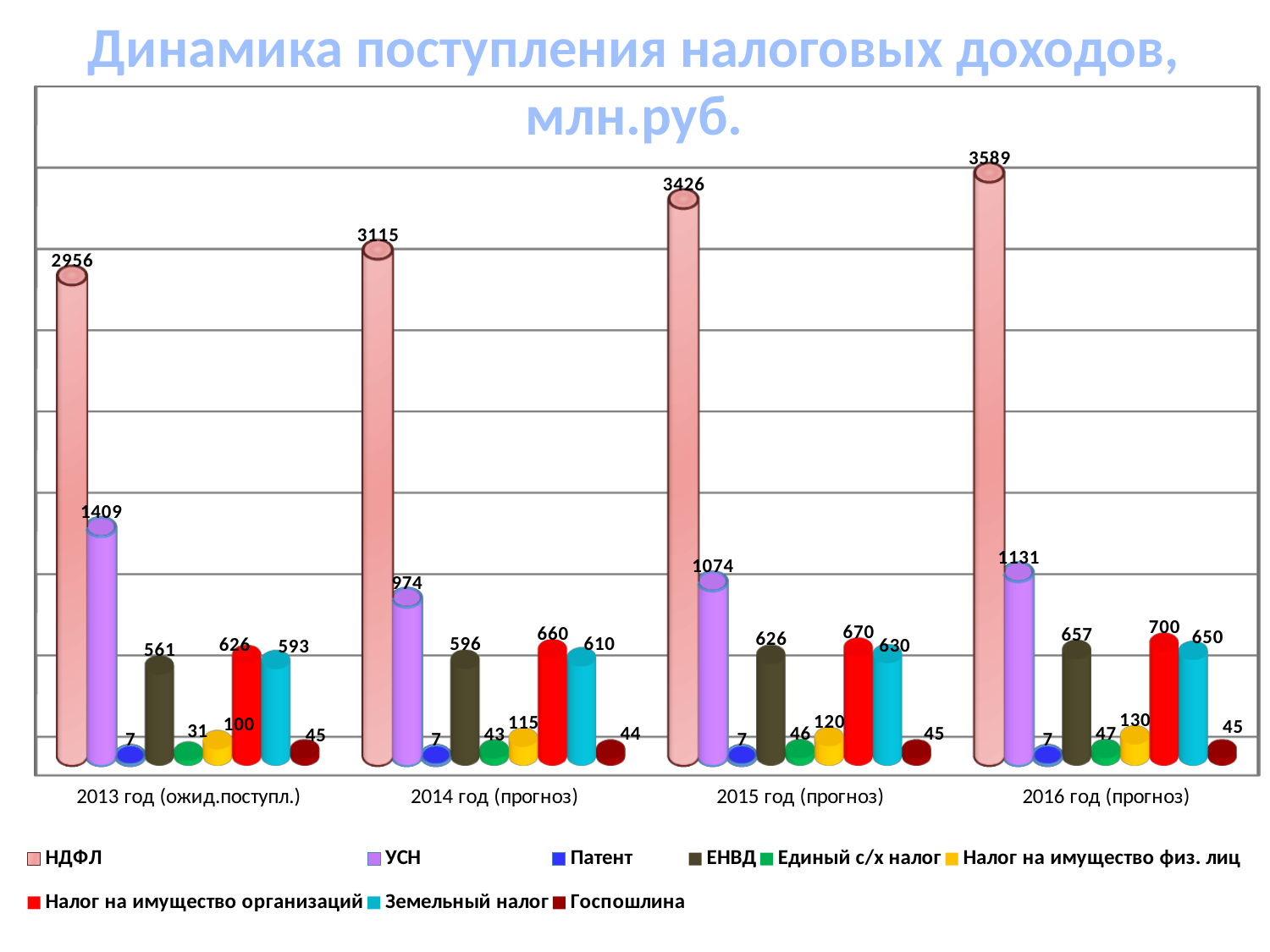

# Динамика поступления налоговых доходов, млн.руб.

[unsupported chart]